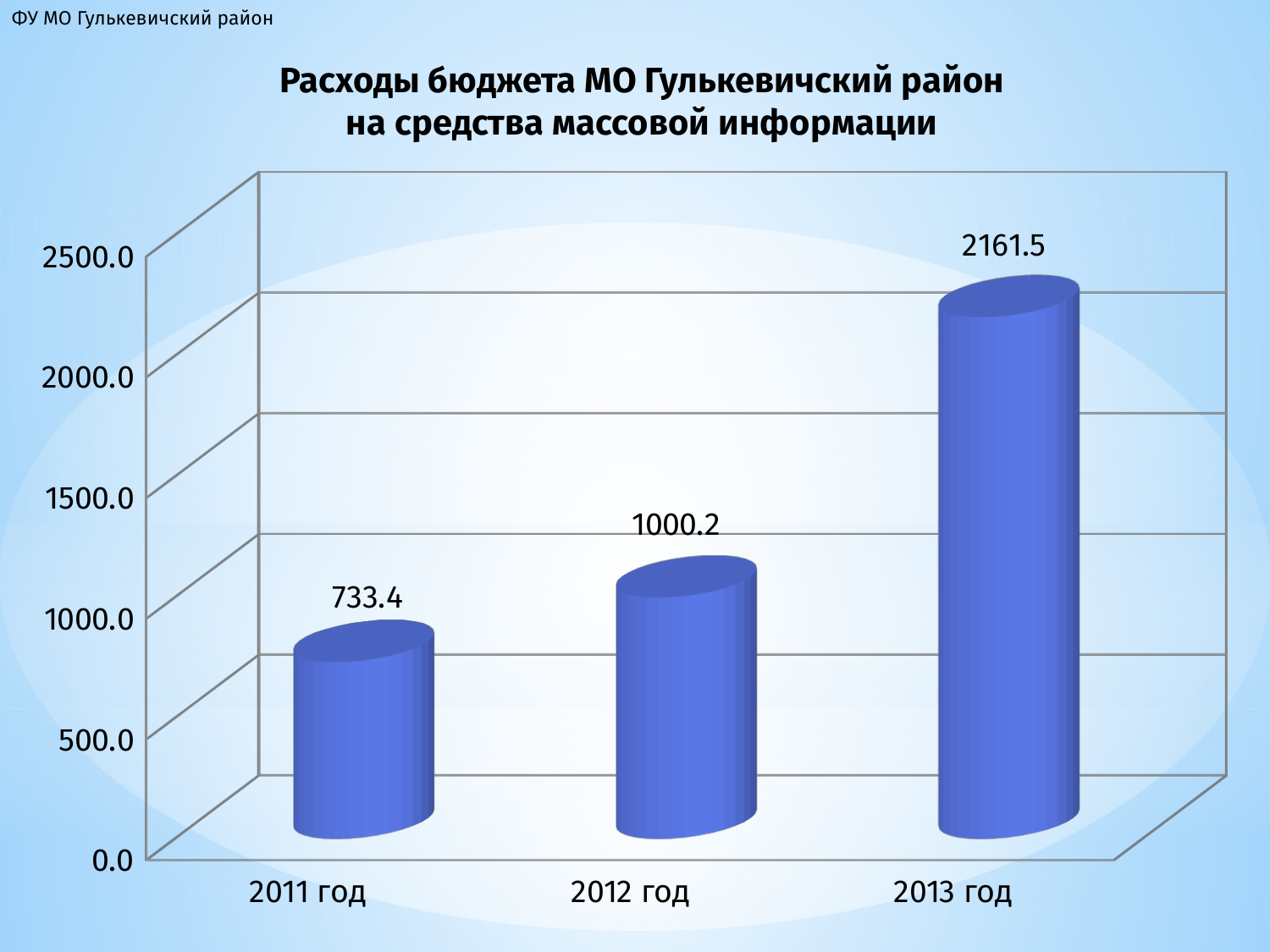

ФУ МО Гулькевичский район
Расходы бюджета МО Гулькевичский район
на средства массовой информации

[unsupported chart]